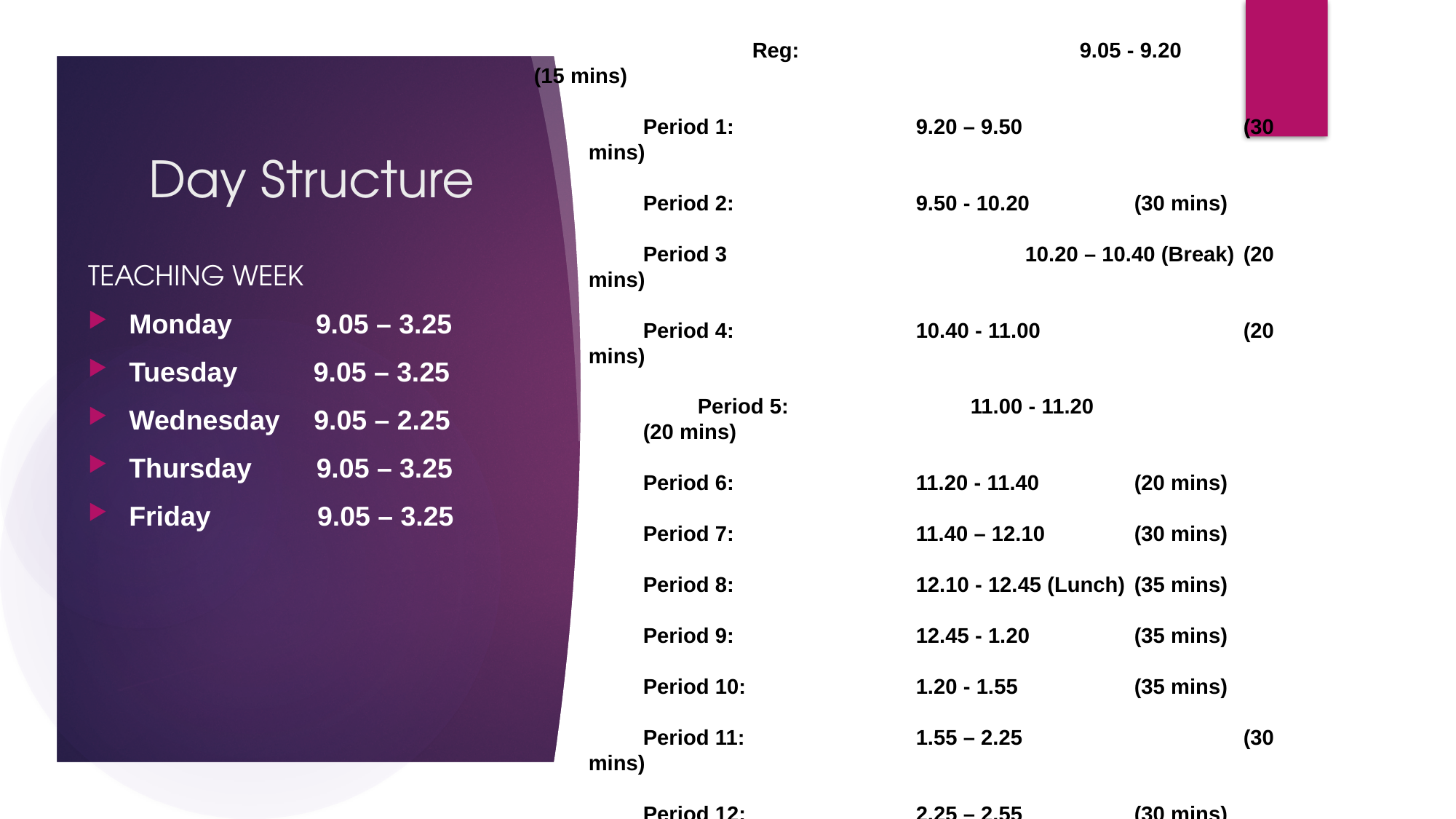

Reg:             		9.05 - 9.20               	(15 mins)

Period 1:      		9.20 – 9.50     	 	(30 mins)

Period 2:      	 	9.50 - 10.20            	(30 mins)

Period 3 			10.20 – 10.40 (Break)	(20 mins)

Period 4:       		10.40 - 11.00 		(20 mins)

Period 5:       		11.00 - 11.20  		(20 mins)

Period 6:       		11.20 - 11.40            	(20 mins)

Period 7:        		11.40 – 12.10            	(30 mins)

Period 8:       		12.10 - 12.45 (Lunch)	(35 mins)

Period 9:       		12.45 - 1.20             	(35 mins)

Period 10:       		1.20 - 1.55            	(35 mins)

Period 11:    		1.55 – 2.25        		(30 mins)

Period 12:    		2.25 – 2.55                	(30 mins)

Period 13:    		2.55 – 3.25                	(30 mins)

# Day Structure

TEACHING WEEK
Monday           9.05 – 3.25
Tuesday          9.05 – 3.25
Wednesday     9.05 – 2.25
Thursday         9.05 – 3.25
Friday              9.05 – 3.25